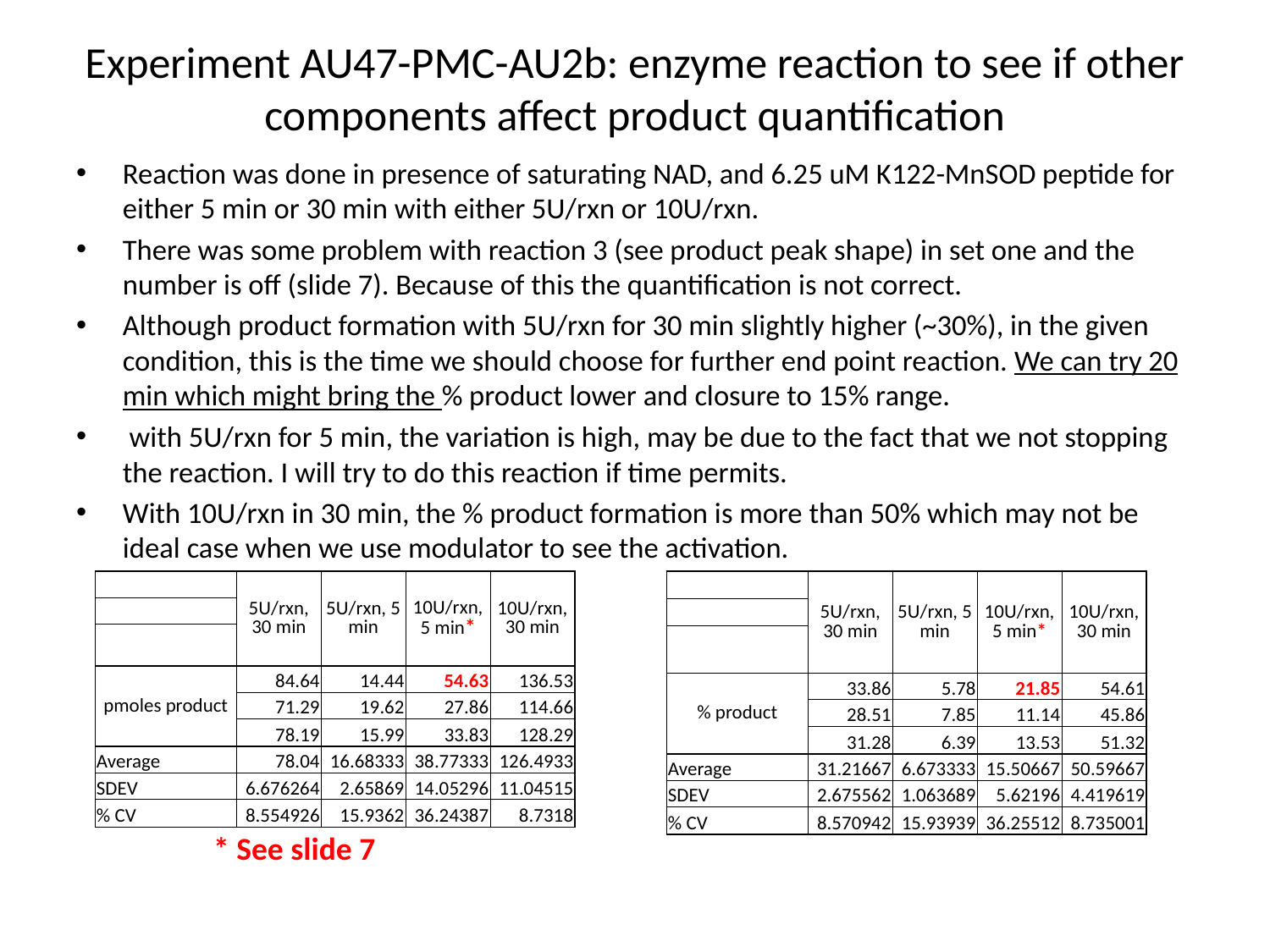

# Experiment AU47-PMC-AU2b: enzyme reaction to see if other components affect product quantification
Reaction was done in presence of saturating NAD, and 6.25 uM K122-MnSOD peptide for either 5 min or 30 min with either 5U/rxn or 10U/rxn.
There was some problem with reaction 3 (see product peak shape) in set one and the number is off (slide 7). Because of this the quantification is not correct.
Although product formation with 5U/rxn for 30 min slightly higher (~30%), in the given condition, this is the time we should choose for further end point reaction. We can try 20 min which might bring the % product lower and closure to 15% range.
 with 5U/rxn for 5 min, the variation is high, may be due to the fact that we not stopping the reaction. I will try to do this reaction if time permits.
With 10U/rxn in 30 min, the % product formation is more than 50% which may not be ideal case when we use modulator to see the activation.
|  | 5U/rxn, 30 min | 5U/rxn, 5 min | 10U/rxn, 5 min\* | 10U/rxn, 30 min |
| --- | --- | --- | --- | --- |
|  |  |  |  |  |
|  |  |  |  |  |
| pmoles product | 84.64 | 14.44 | 54.63 | 136.53 |
|  | 71.29 | 19.62 | 27.86 | 114.66 |
|  | 78.19 | 15.99 | 33.83 | 128.29 |
| Average | 78.04 | 16.68333 | 38.77333 | 126.4933 |
| SDEV | 6.676264 | 2.65869 | 14.05296 | 11.04515 |
| % CV | 8.554926 | 15.9362 | 36.24387 | 8.7318 |
|  | 5U/rxn, 30 min | 5U/rxn, 5 min | 10U/rxn, 5 min\* | 10U/rxn, 30 min |
| --- | --- | --- | --- | --- |
|  |  |  |  |  |
|  |  |  |  |  |
| % product | 33.86 | 5.78 | 21.85 | 54.61 |
|  | 28.51 | 7.85 | 11.14 | 45.86 |
|  | 31.28 | 6.39 | 13.53 | 51.32 |
| Average | 31.21667 | 6.673333 | 15.50667 | 50.59667 |
| SDEV | 2.675562 | 1.063689 | 5.62196 | 4.419619 |
| % CV | 8.570942 | 15.93939 | 36.25512 | 8.735001 |
* See slide 7